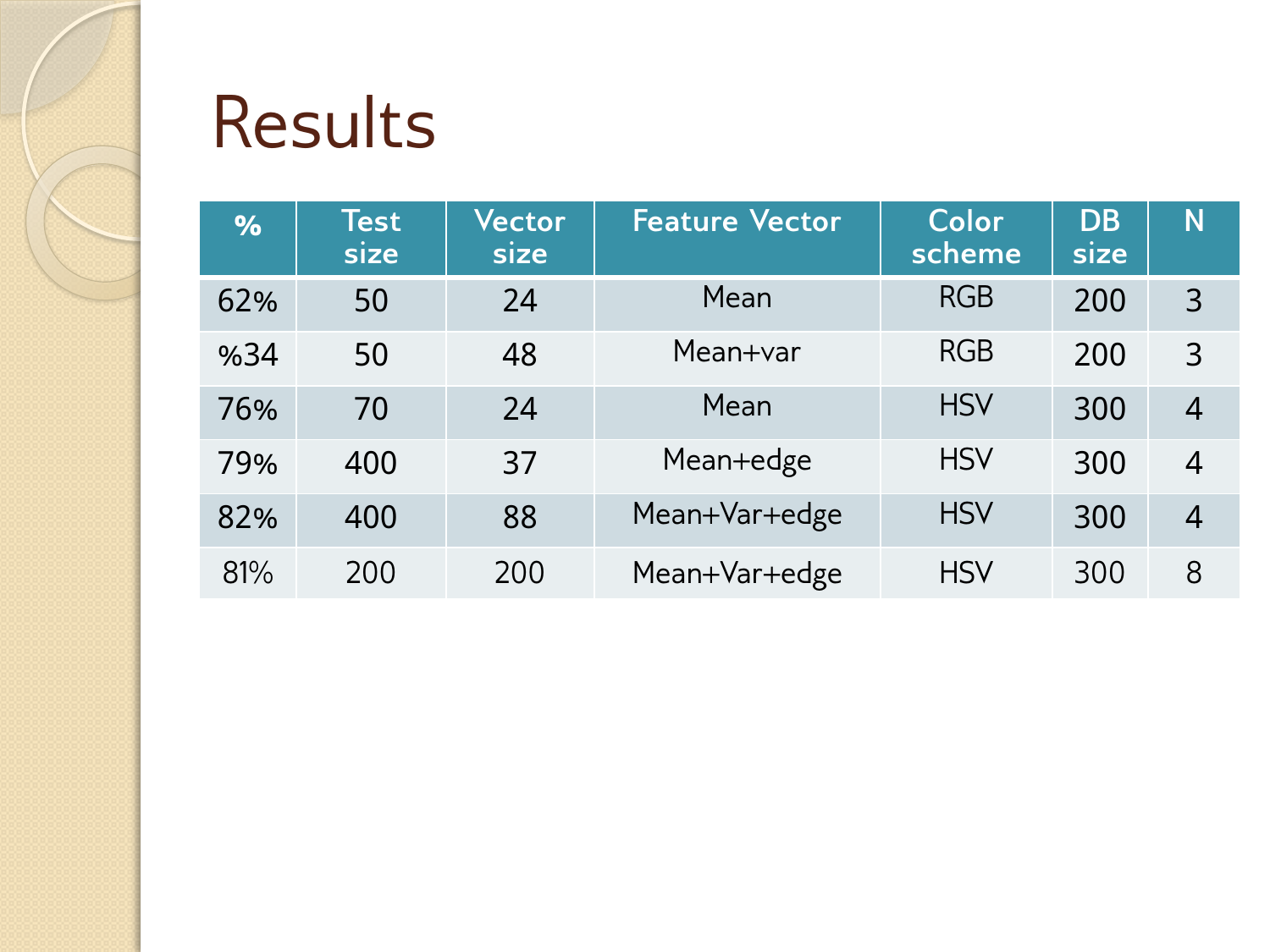

# Results
| % | Test size | Vector size | Feature Vector | Color scheme | DB size | N |
| --- | --- | --- | --- | --- | --- | --- |
| 62% | 50 | 24 | Mean | RGB | 200 | 3 |
| %34 | 50 | 48 | Mean+var | RGB | 200 | 3 |
| 76% | 70 | 24 | Mean | HSV | 300 | 4 |
| 79% | 400 | 37 | Mean+edge | HSV | 300 | 4 |
| 82% | 400 | 88 | Mean+Var+edge | HSV | 300 | 4 |
| 81% | 200 | 200 | Mean+Var+edge | HSV | 300 | 8 |